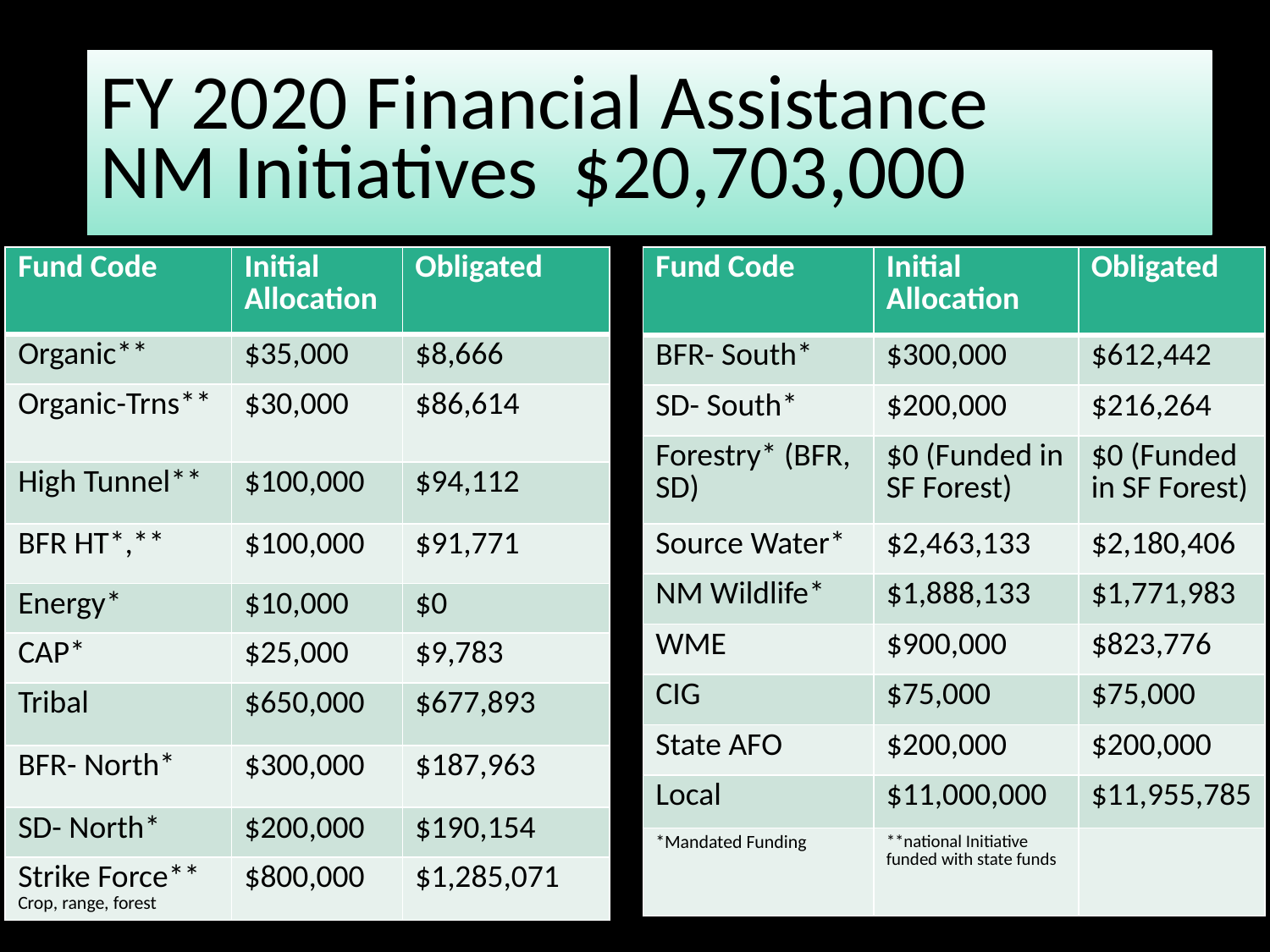

# FY 2020 Financial Assistance NM Initiatives  $20,703,000
| Fund Code | Initial Allocation | Obligated |
| --- | --- | --- |
| BFR- South\* | $300,000 | $612,442 |
| SD- South\* | $200,000 | $216,264 |
| Forestry\* (BFR, SD) | $0 (Funded in SF Forest) | $0 (Funded in SF Forest) |
| Source Water\* | $2,463,133 | $2,180,406 |
| NM Wildlife\* | $1,888,133 | $1,771,983 |
| WME | $900,000 | $823,776 |
| CIG | $75,000 | $75,000 |
| State AFO | $200,000 | $200,000 |
| Local | $11,000,000 | $11,955,785 |
| \*Mandated Funding | \*\*national Initiative funded with state funds |  |
| Fund Code | Initial Allocation | Obligated |
| --- | --- | --- |
| Organic\*\* | $35,000 | $8,666 |
| Organic-Trns\*\* | $30,000 | $86,614 |
| High Tunnel\*\* | $100,000 | $94,112 |
| BFR HT\*,\*\* | $100,000 | $91,771 |
| Energy\* | $10,000 | $0 |
| CAP\* | $25,000 | $9,783 |
| Tribal | $650,000 | $677,893 |
| BFR- North\* | $300,000 | $187,963 |
| SD- North\* | $200,000 | $190,154 |
| Strike Force\*\* Crop, range, forest | $800,000 | $1,285,071 |